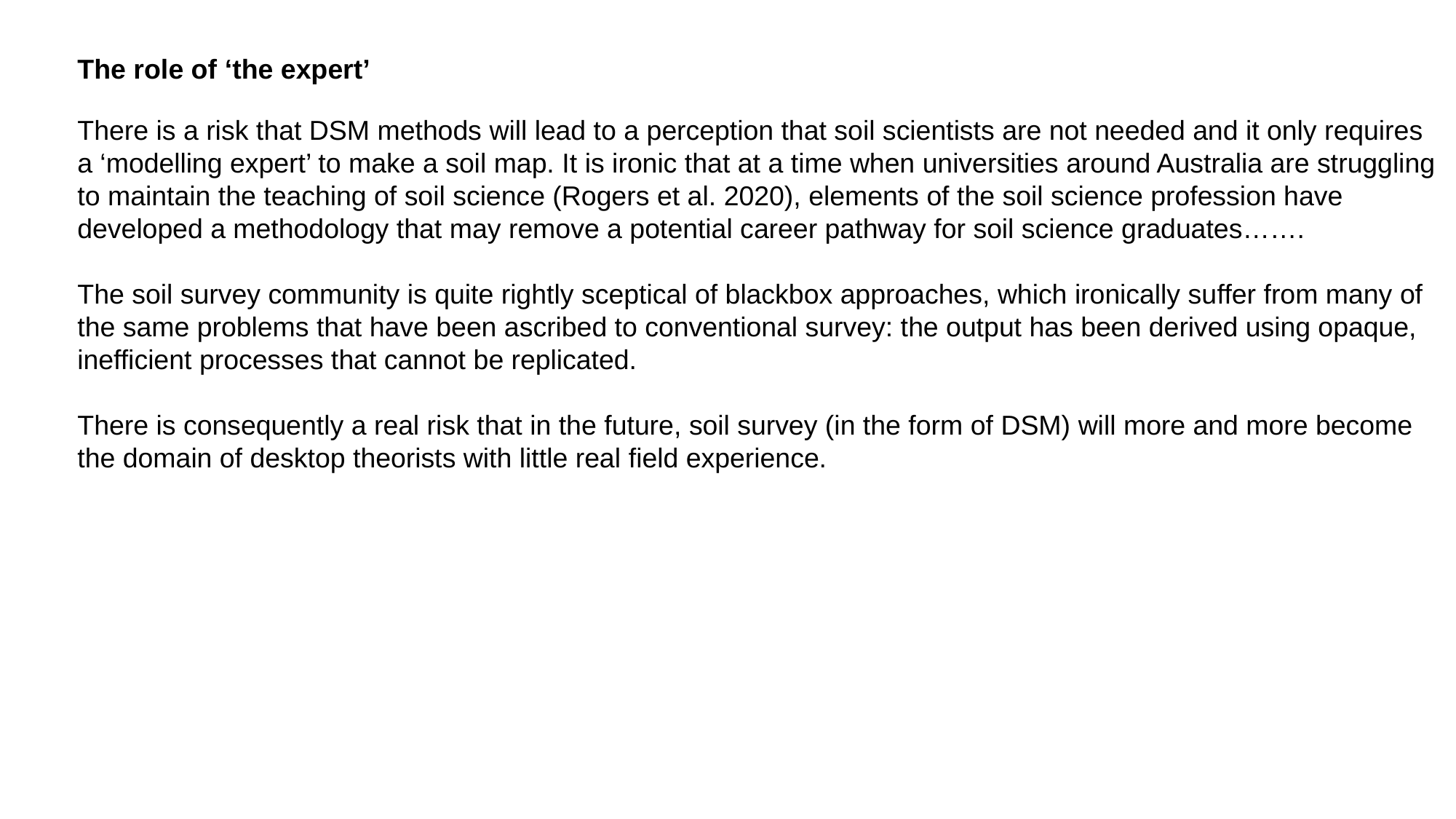

The role of ‘the expert’
There is a risk that DSM methods will lead to a perception that soil scientists are not needed and it only requires a ‘modelling expert’ to make a soil map. It is ironic that at a time when universities around Australia are struggling to maintain the teaching of soil science (Rogers et al. 2020), elements of the soil science profession have developed a methodology that may remove a potential career pathway for soil science graduates…….

The soil survey community is quite rightly sceptical of blackbox approaches, which ironically suffer from many of the same problems that have been ascribed to conventional survey: the output has been derived using opaque, inefficient processes that cannot be replicated.

There is consequently a real risk that in the future, soil survey (in the form of DSM) will more and more become the domain of desktop theorists with little real field experience.